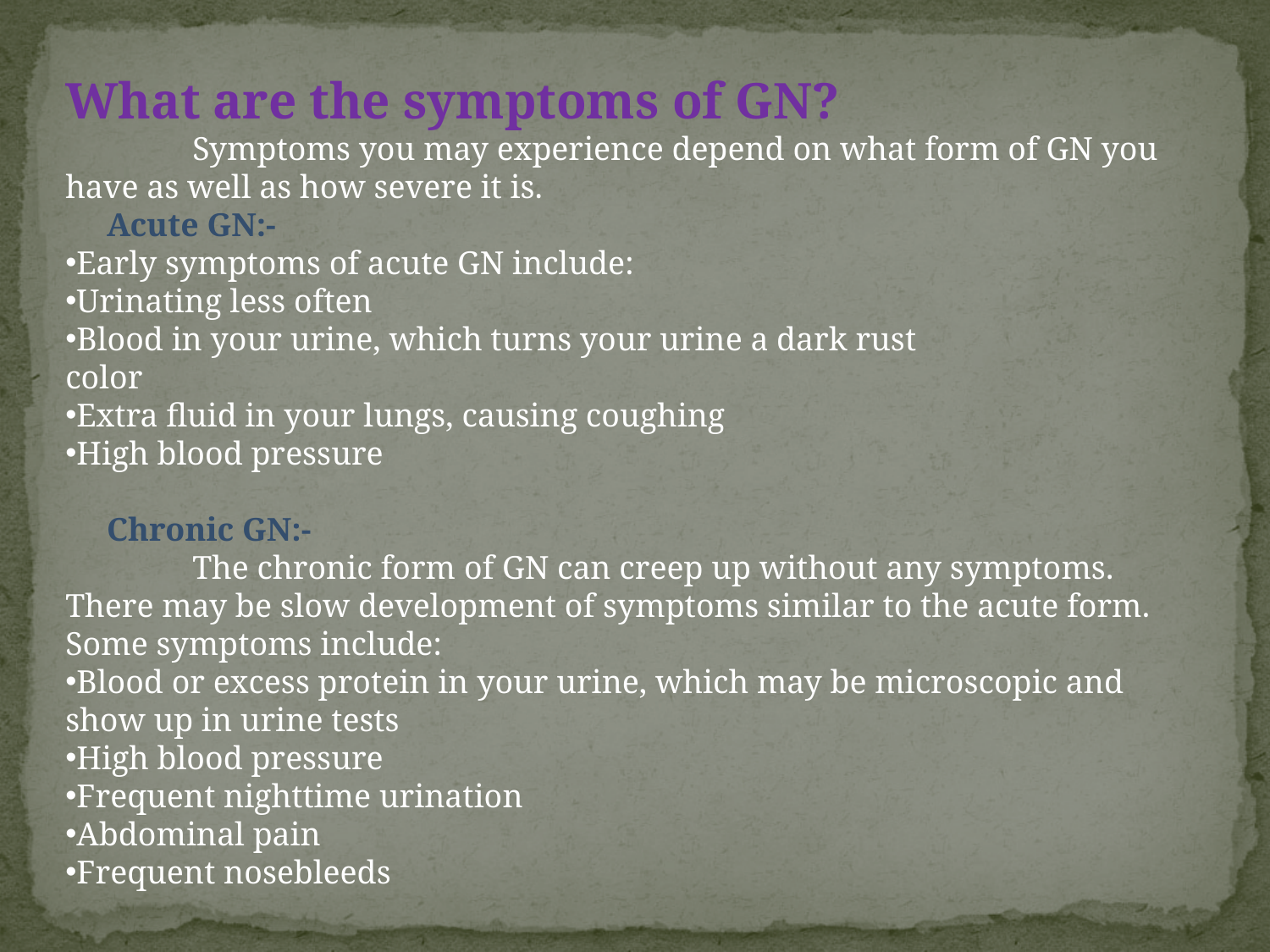

What are the symptoms of GN?
	Symptoms you may experience depend on what form of GN you have as well as how severe it is.
     Acute GN:-
Early symptoms of acute GN include:
Urinating less often
Blood in your urine, which turns your urine a dark rust
color
Extra fluid in your lungs, causing coughing
High blood pressure

     Chronic GN:-
	The chronic form of GN can creep up without any symptoms. There may be slow development of symptoms similar to the acute form. Some symptoms include:
Blood or excess protein in your urine, which may be microscopic and show up in urine tests
High blood pressure
Frequent nighttime urination
Abdominal pain
Frequent nosebleeds